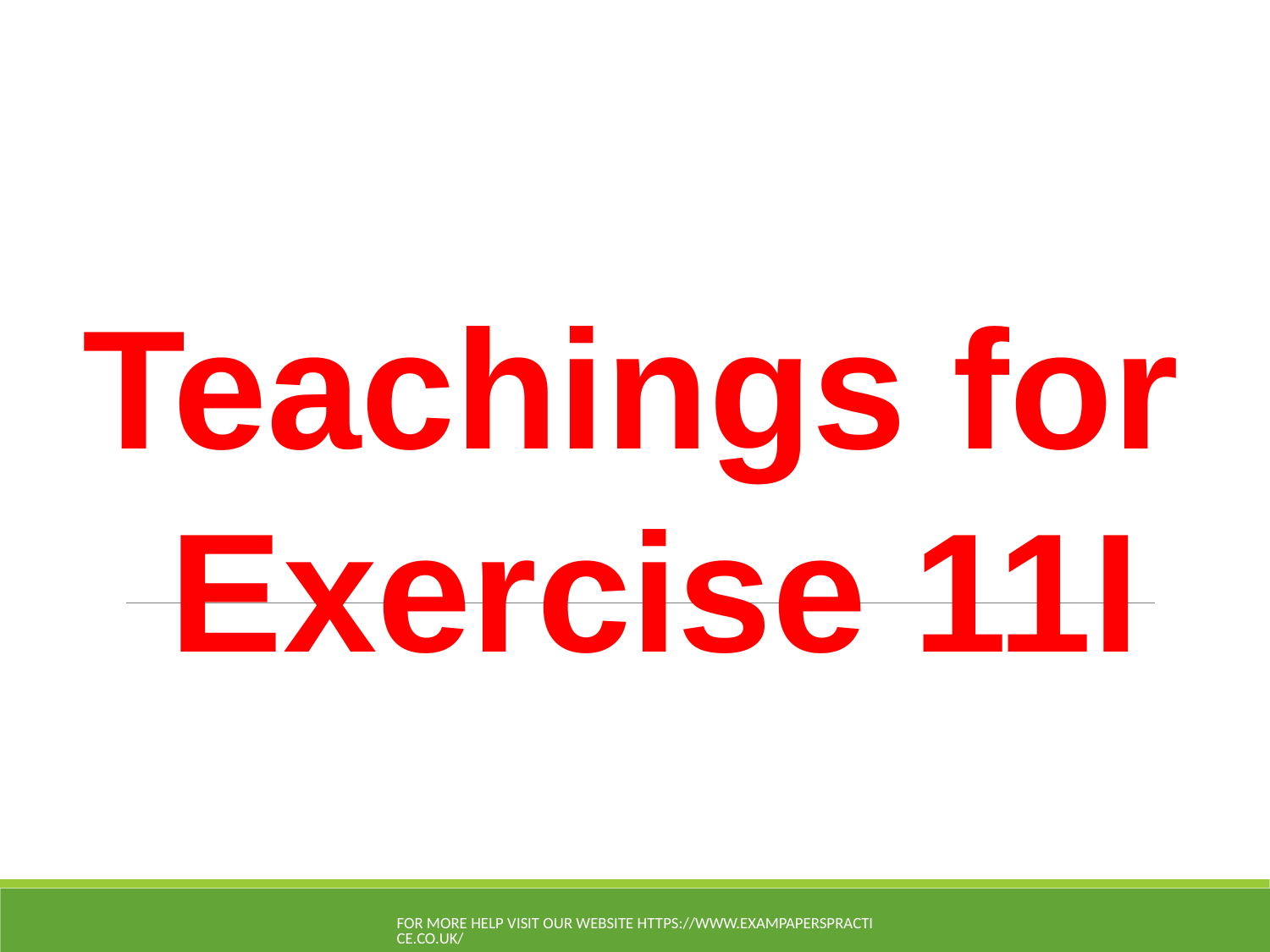

Teachings for
Exercise 11I
For more help visit our website https://www.exampaperspractice.co.uk/